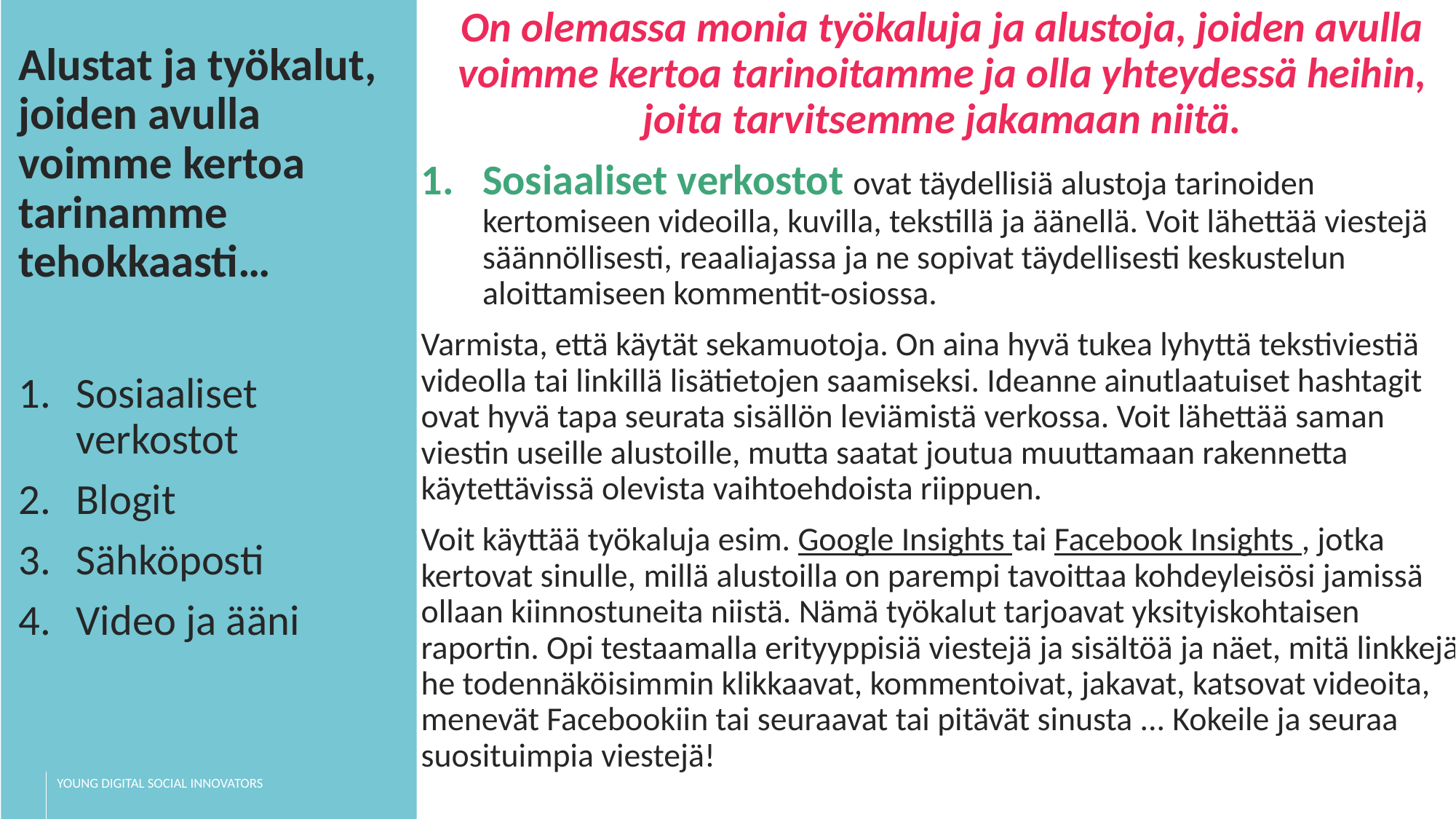

On olemassa monia työkaluja ja alustoja, joiden avulla voimme kertoa tarinoitamme ja olla yhteydessä heihin, joita tarvitsemme jakamaan niitä.
Sosiaaliset verkostot ovat täydellisiä alustoja tarinoiden kertomiseen videoilla, kuvilla, tekstillä ja äänellä. Voit lähettää viestejä säännöllisesti, reaaliajassa ja ne sopivat täydellisesti keskustelun aloittamiseen kommentit-osiossa.
Varmista, että käytät sekamuotoja. On aina hyvä tukea lyhyttä tekstiviestiä videolla tai linkillä lisätietojen saamiseksi. Ideanne ainutlaatuiset hashtagit ovat hyvä tapa seurata sisällön leviämistä verkossa. Voit lähettää saman viestin useille alustoille, mutta saatat joutua muuttamaan rakennetta käytettävissä olevista vaihtoehdoista riippuen.
Voit käyttää työkaluja esim. Google Insights tai Facebook Insights , jotka kertovat sinulle, millä alustoilla on parempi tavoittaa kohdeyleisösi jamissä  ollaan kiinnostuneita niistä. Nämä työkalut tarjoavat yksityiskohtaisen raportin. Opi testaamalla erityyppisiä viestejä ja sisältöä ja näet, mitä linkkejä he todennäköisimmin klikkaavat, kommentoivat, jakavat, katsovat videoita, menevät Facebookiin tai seuraavat tai pitävät sinusta ... Kokeile ja seuraa suosituimpia viestejä!
Alustat ja työkalut, joiden avulla voimme kertoa tarinamme tehokkaasti…

Sosiaaliset verkostot
Blogit
Sähköposti
Video ja ääni